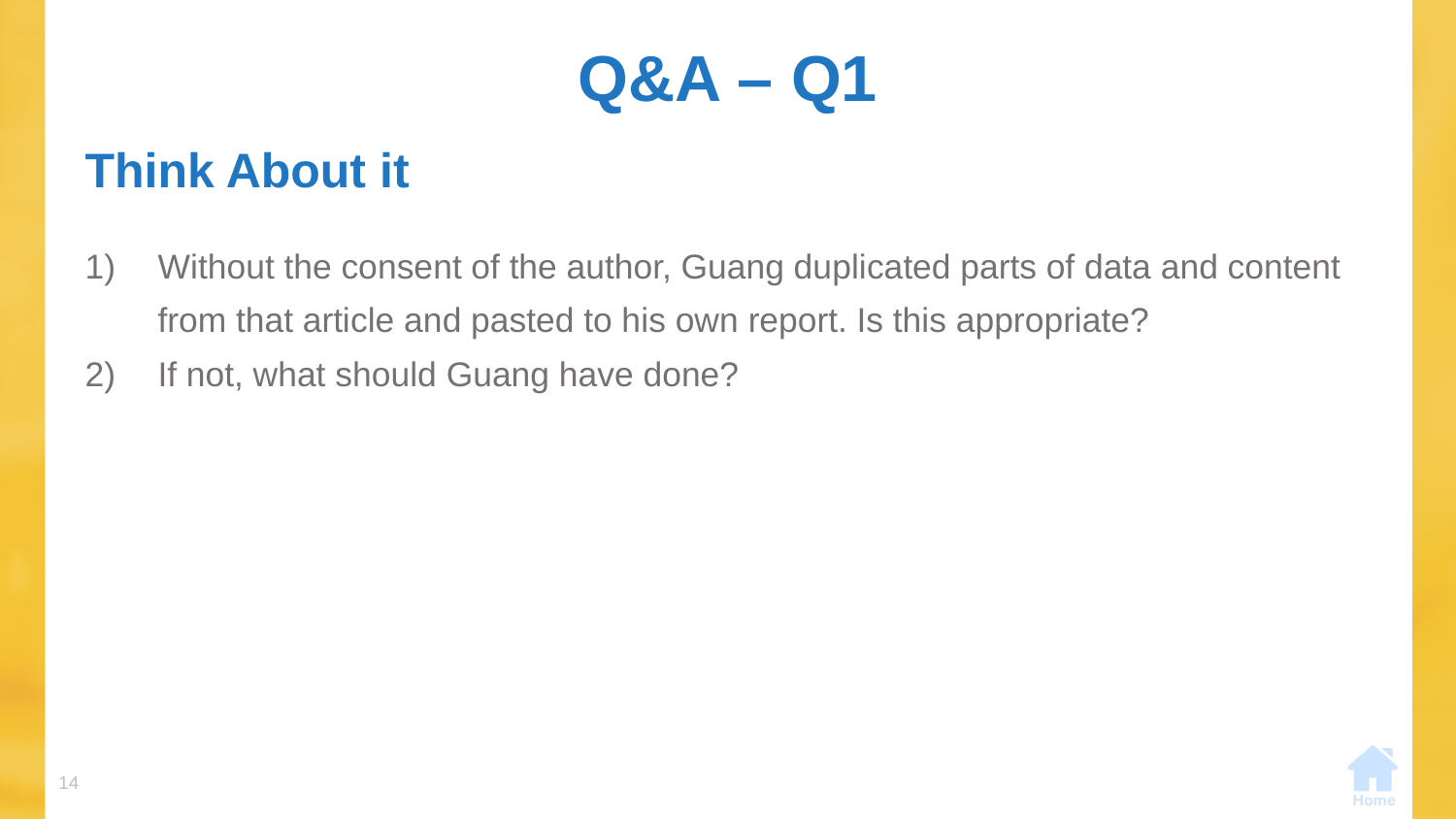

# Q&A – Q1
Think About it
Without the consent of the author, Guang duplicated parts of data and content from that article and pasted to his own report. Is this appropriate?
If not, what should Guang have done?

14